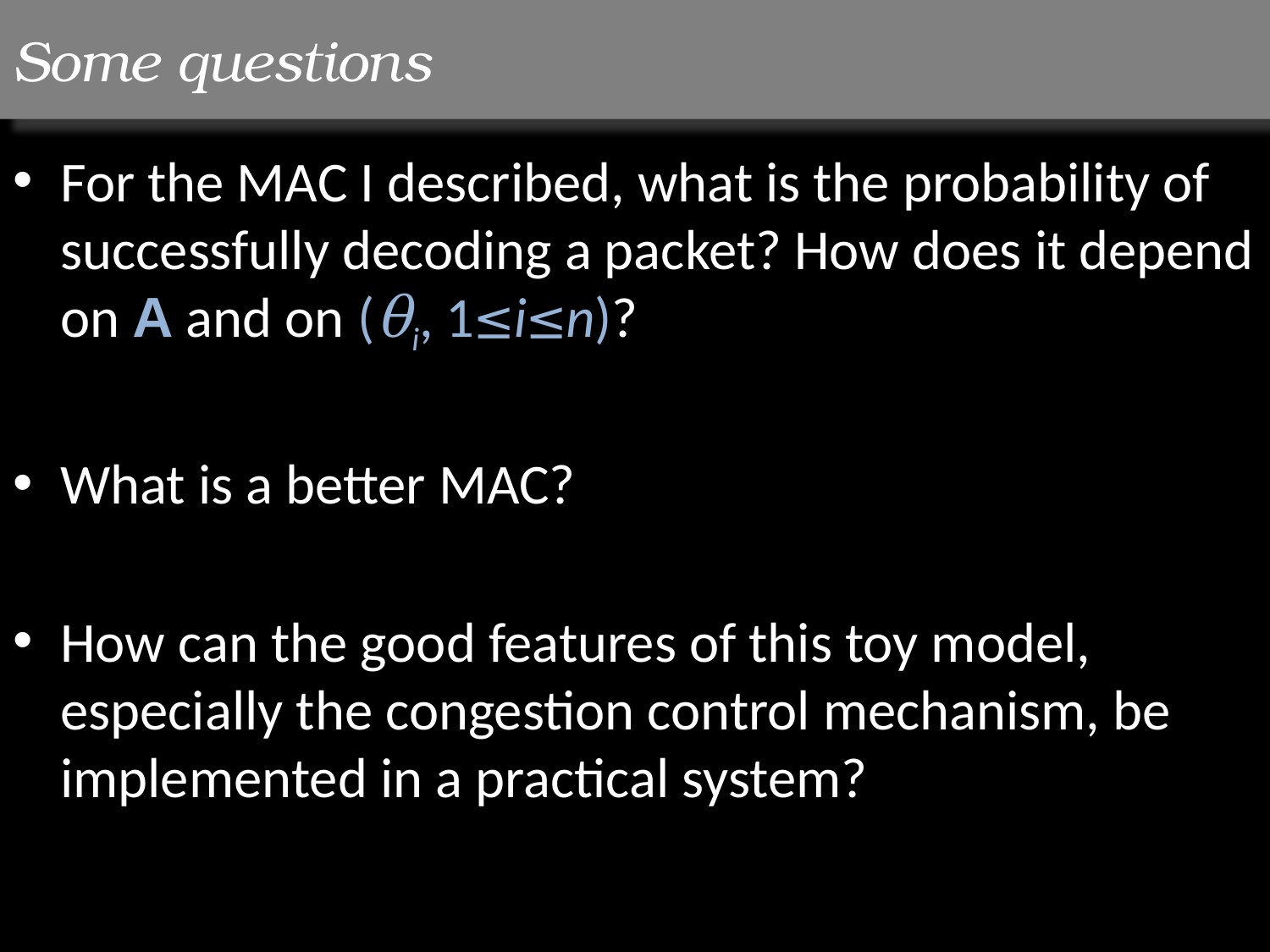

# Some questions
For the MAC I described, what is the probability of successfully decoding a packet? How does it depend on A and on (θi, 1≤i≤n)?

What is a better MAC?

How can the good features of this toy model, especially the congestion control mechanism, be implemented in a practical system?